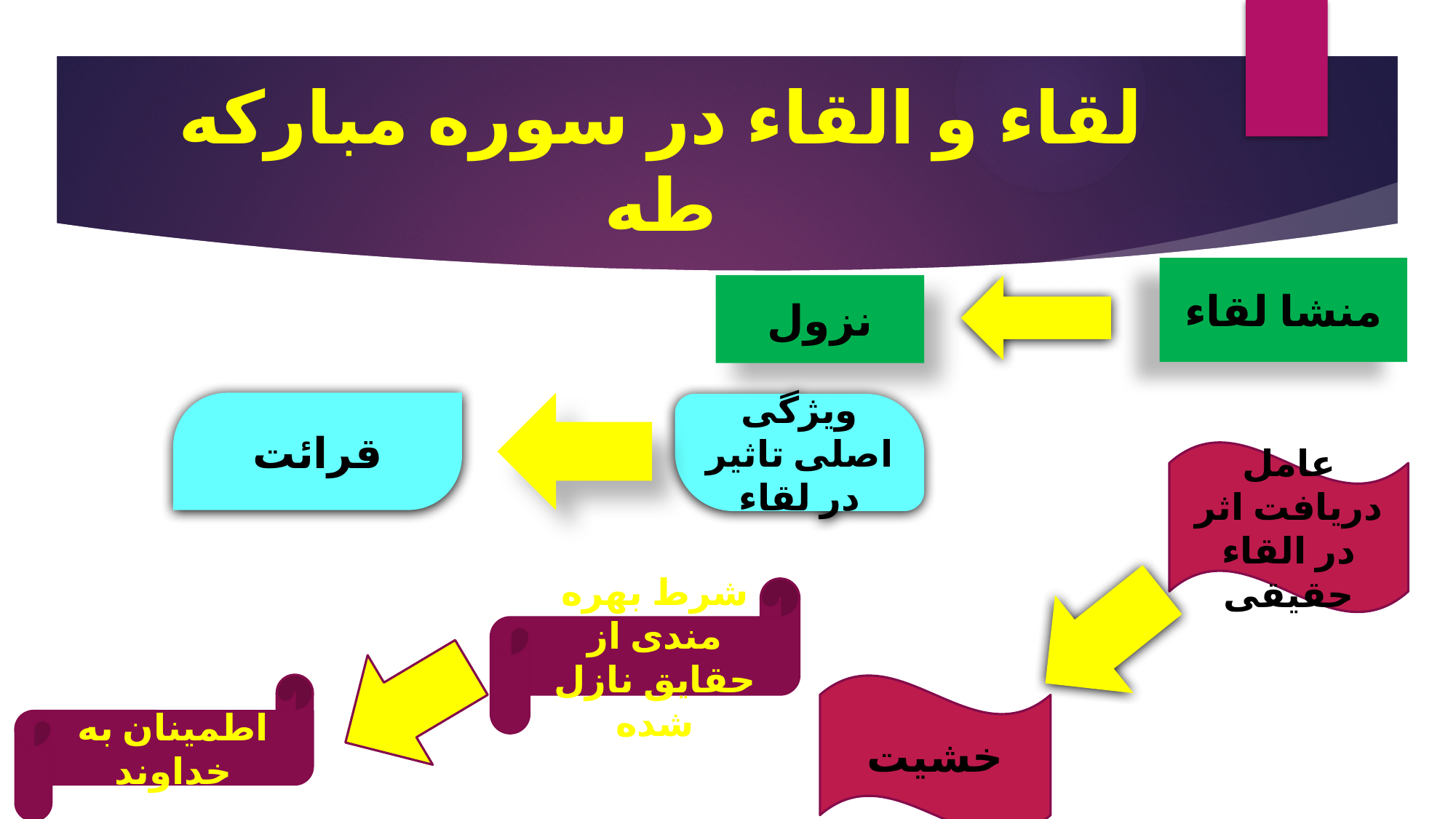

# لقاء و القاء در سوره مبارکه طه
منشا لقاء
نزول

قرائت

ویژگی اصلی تاثیر در لقاء
عامل دریافت اثر در القاء حقیقی

شرط بهره مندی از حقایق نازل شده

اطمینان به خداوند
خشیت